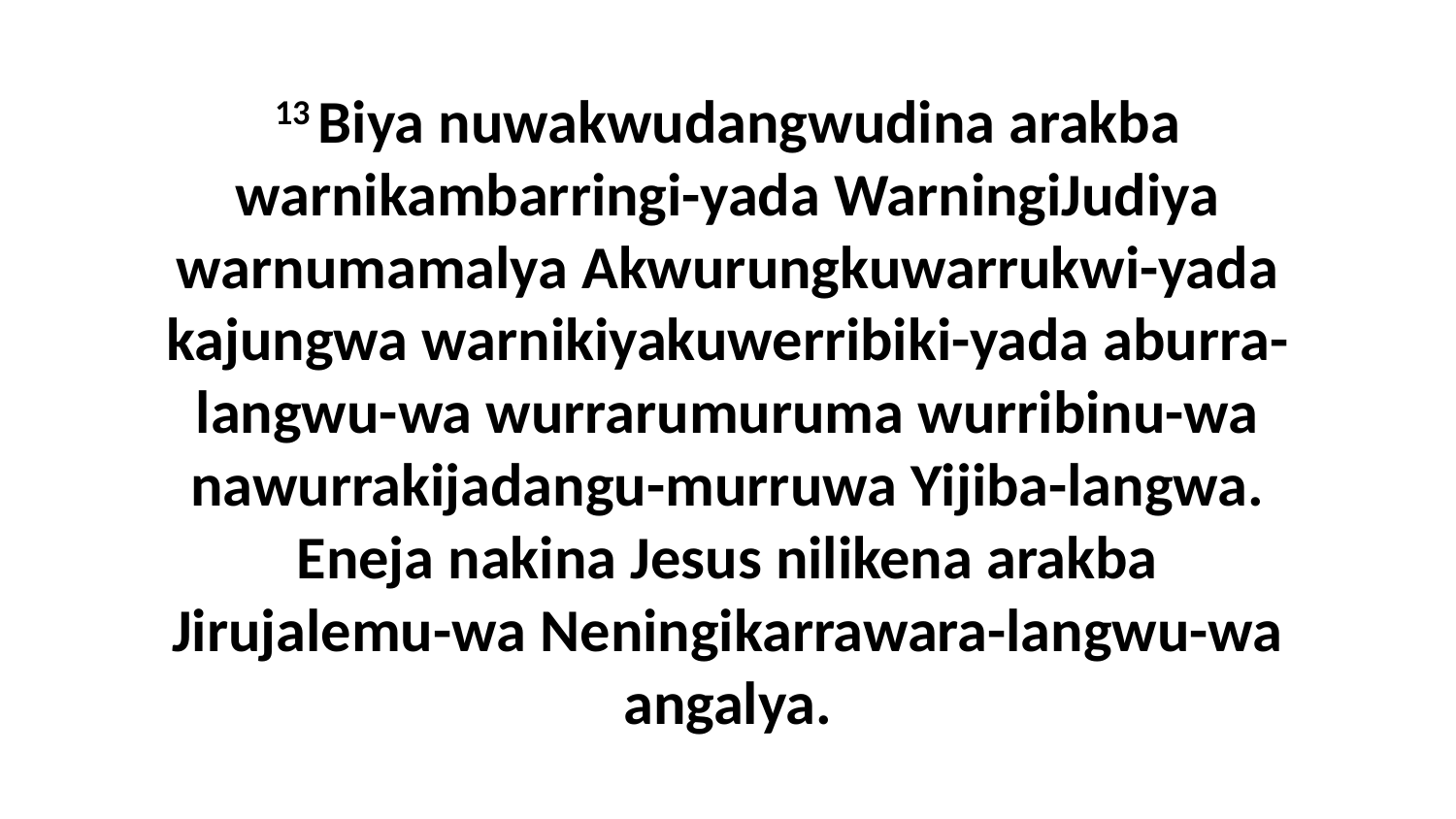

13 Biya nuwakwudangwudina arakba warnikambarringi-yada WarningiJudiya warnumamalya Akwurungkuwarrukwi-yada kajungwa warnikiyakuwerribiki-yada aburra-langwu-wa wurrarumuruma wurribinu-wa nawurrakijadangu-murruwa Yijiba-langwa. Eneja nakina Jesus nilikena arakba Jirujalemu-wa Neningikarrawara-langwu-wa angalya.